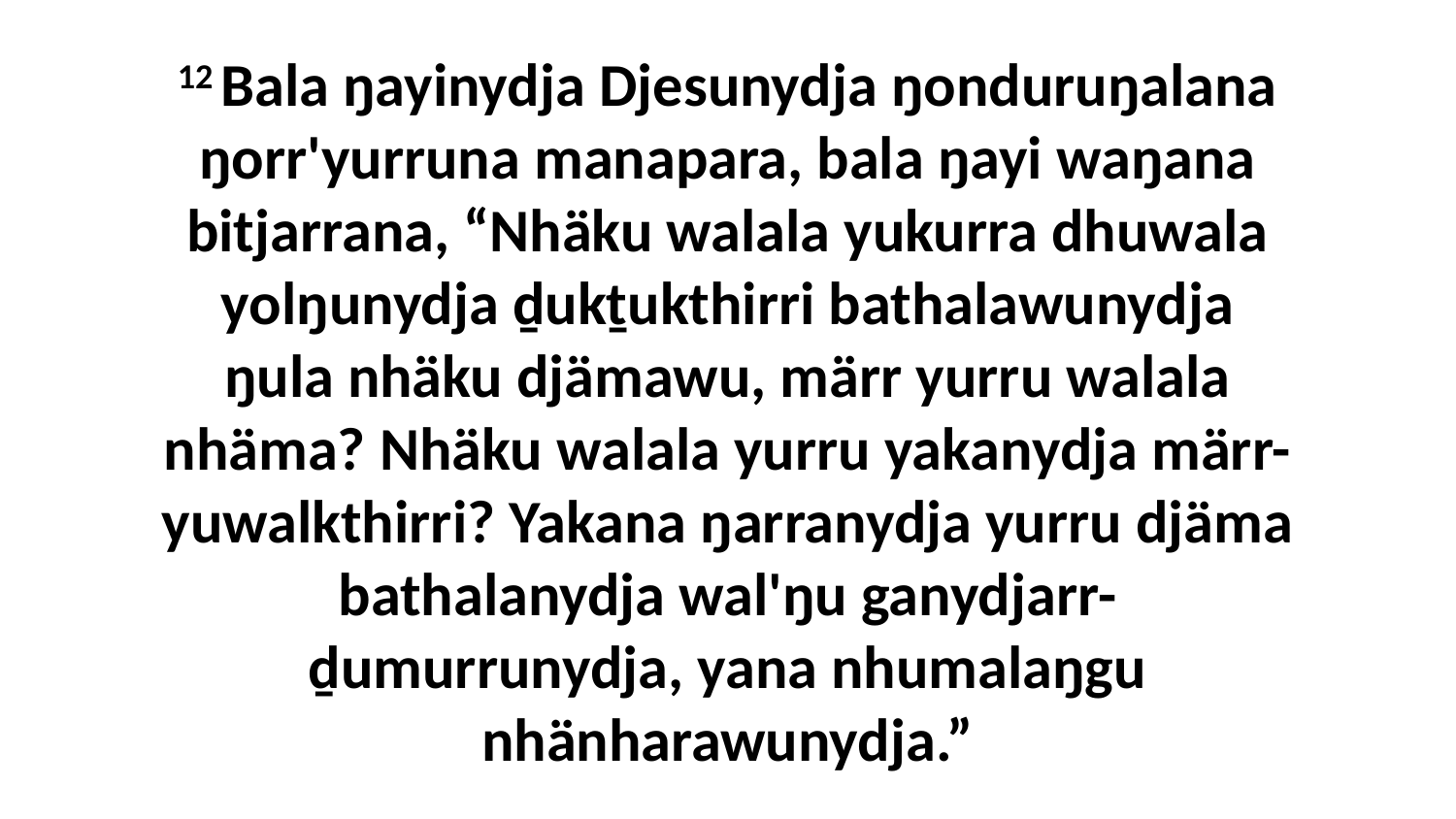

12 Bala ŋayinydja Djesunydja ŋonduruŋalana ŋorr'yurruna manapara, bala ŋayi waŋana bitjarrana, “Nhäku walala yukurra dhuwala yolŋunydja ḏukṯukthirri bathalawunydja ŋula nhäku djämawu, märr yurru walala nhäma? Nhäku walala yurru yakanydja märr-yuwalkthirri? Yakana ŋarranydja yurru djäma bathalanydja wal'ŋu ganydjarr-ḏumurrunydja, yana nhumalaŋgu nhänharawunydja.”